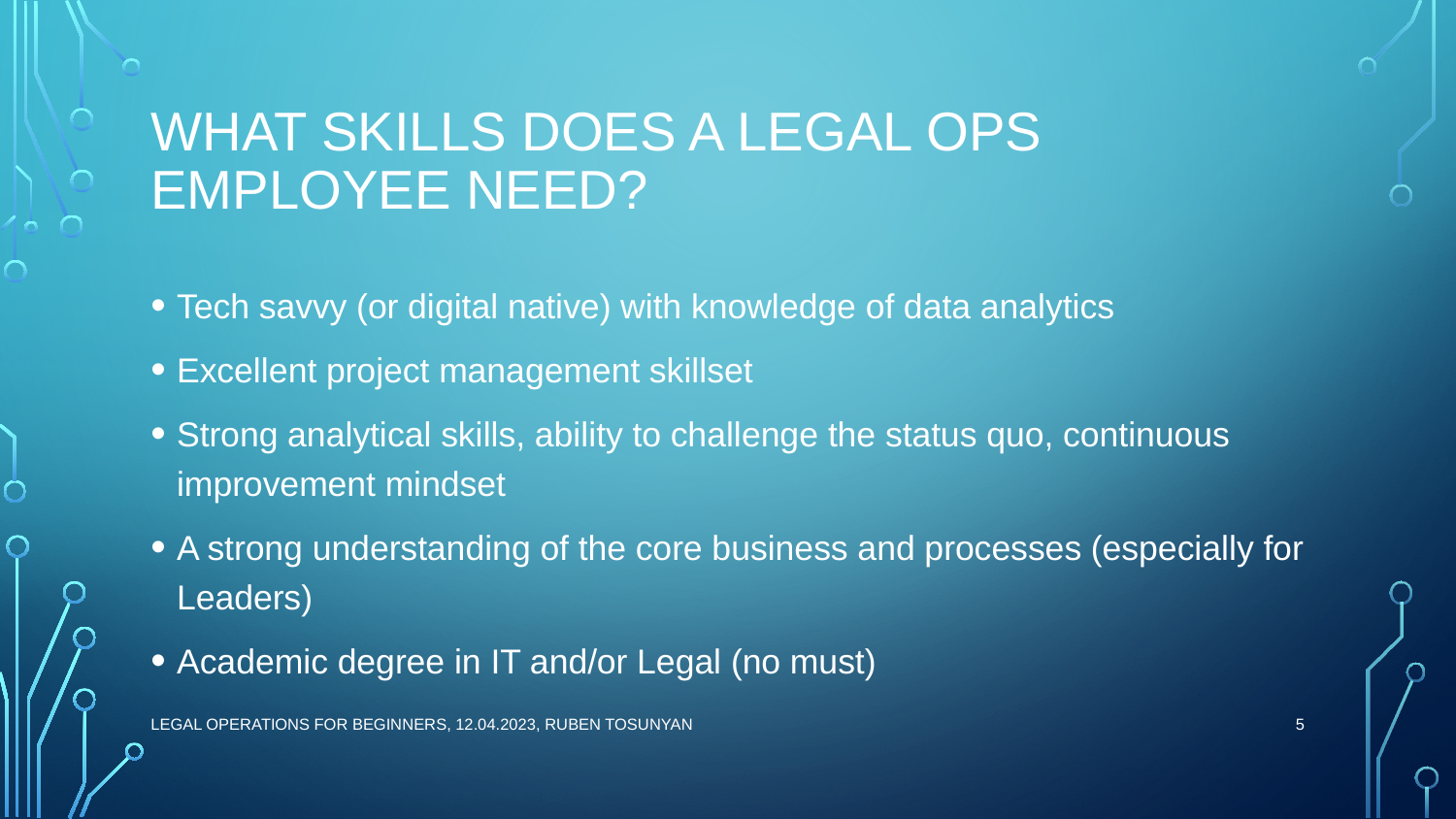

# What Skills does a Legal Ops Employee Need?
Tech savvy (or digital native) with knowledge of data analytics
Excellent project management skillset
Strong analytical skills, ability to challenge the status quo, continuous improvement mindset
A strong understanding of the core business and processes (especially for Leaders)
Academic degree in IT and/or Legal (no must)
5
Legal Operations for beginners, 12.04.2023, Ruben Tosunyan